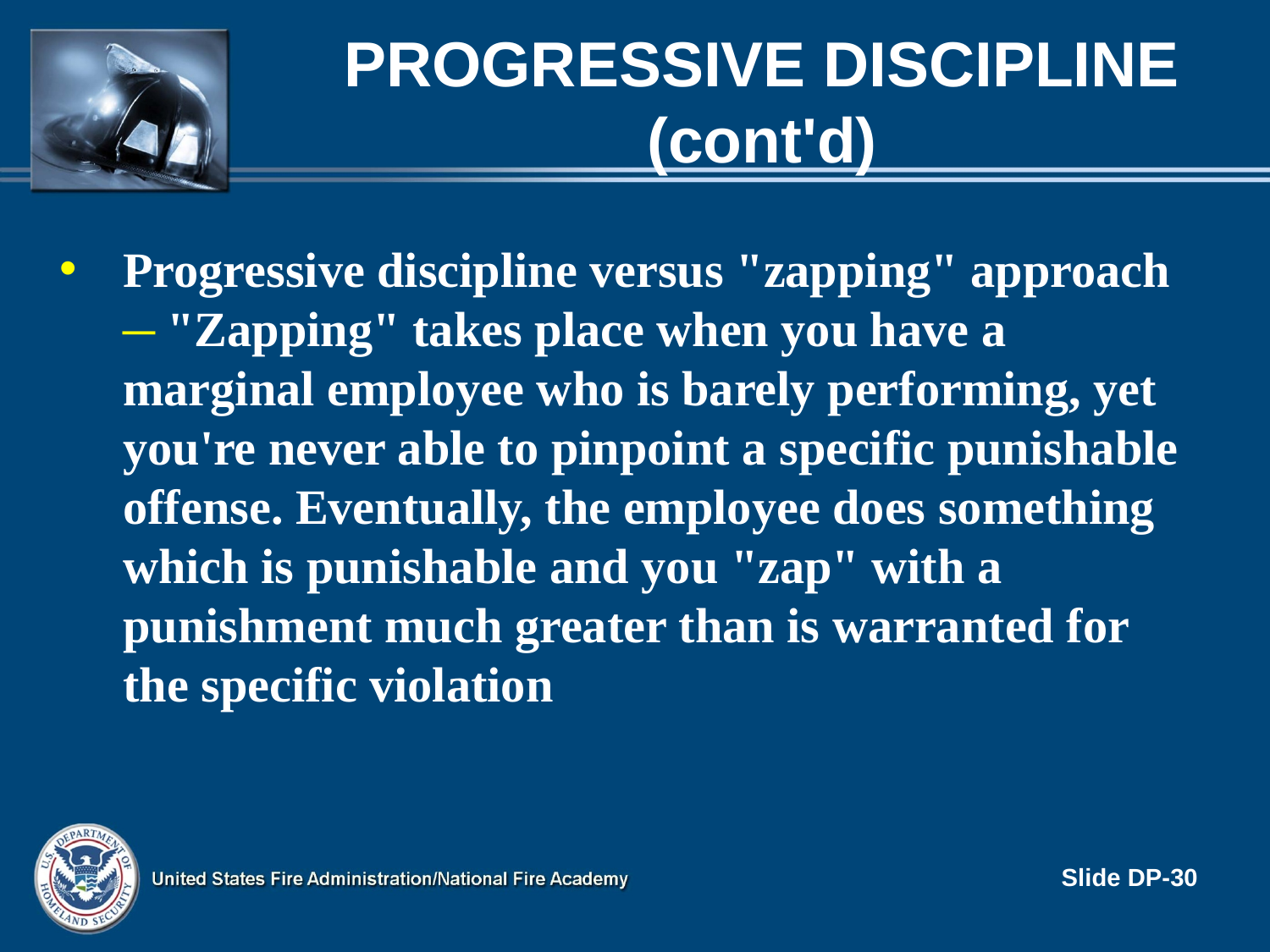

# Progressive Discipline (cont'd)
Progressive discipline versus "zapping" approach
 "Zapping" takes place when you have a marginal employee who is barely performing, yet you're never able to pinpoint a specific punishable offense. Eventually, the employee does something which is punishable and you "zap" with a punishment much greater than is warranted for the specific violation
Slide DP-30